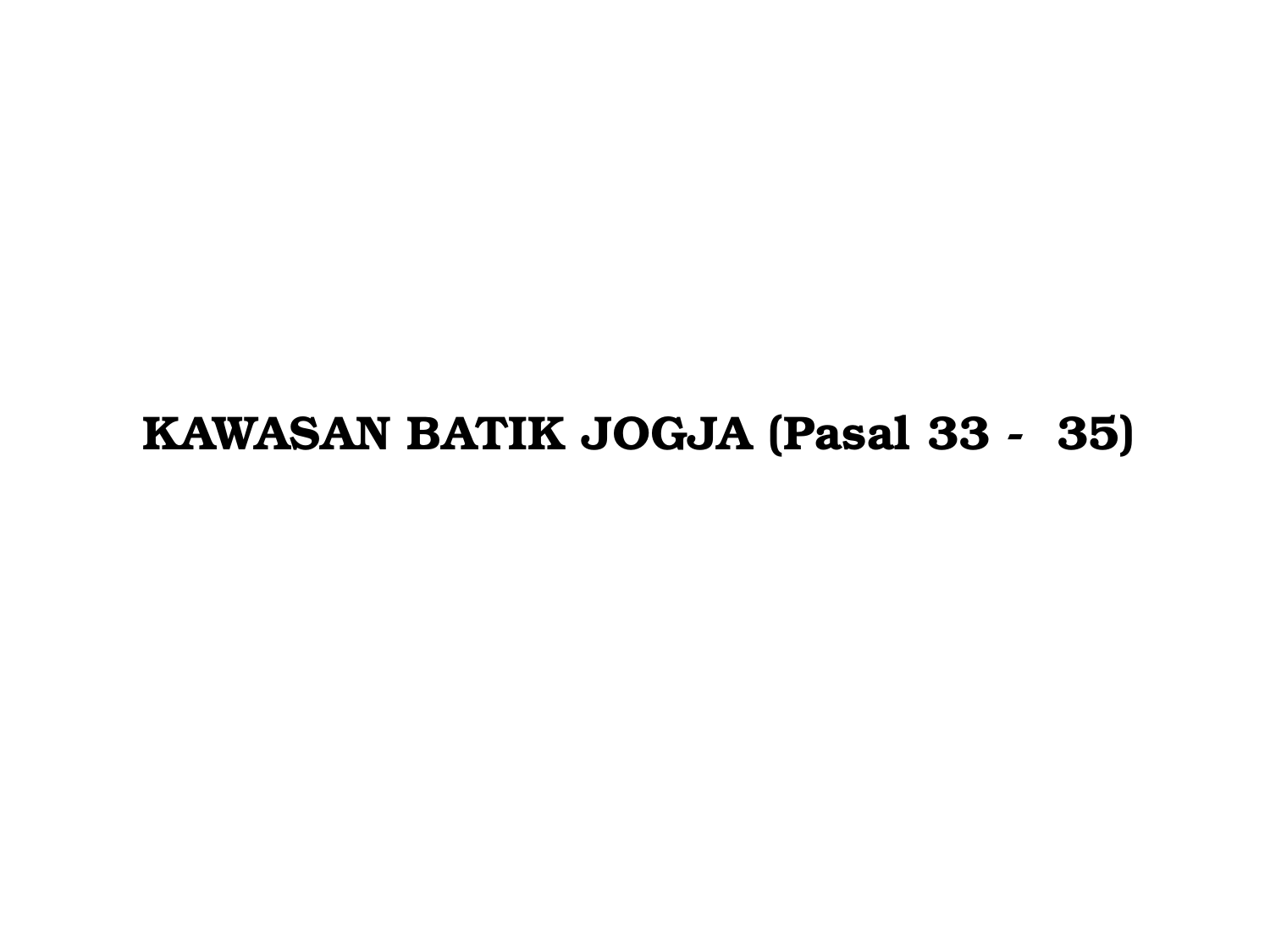

# KAWASAN BATIK JOGJA (Pasal 33 -  35)